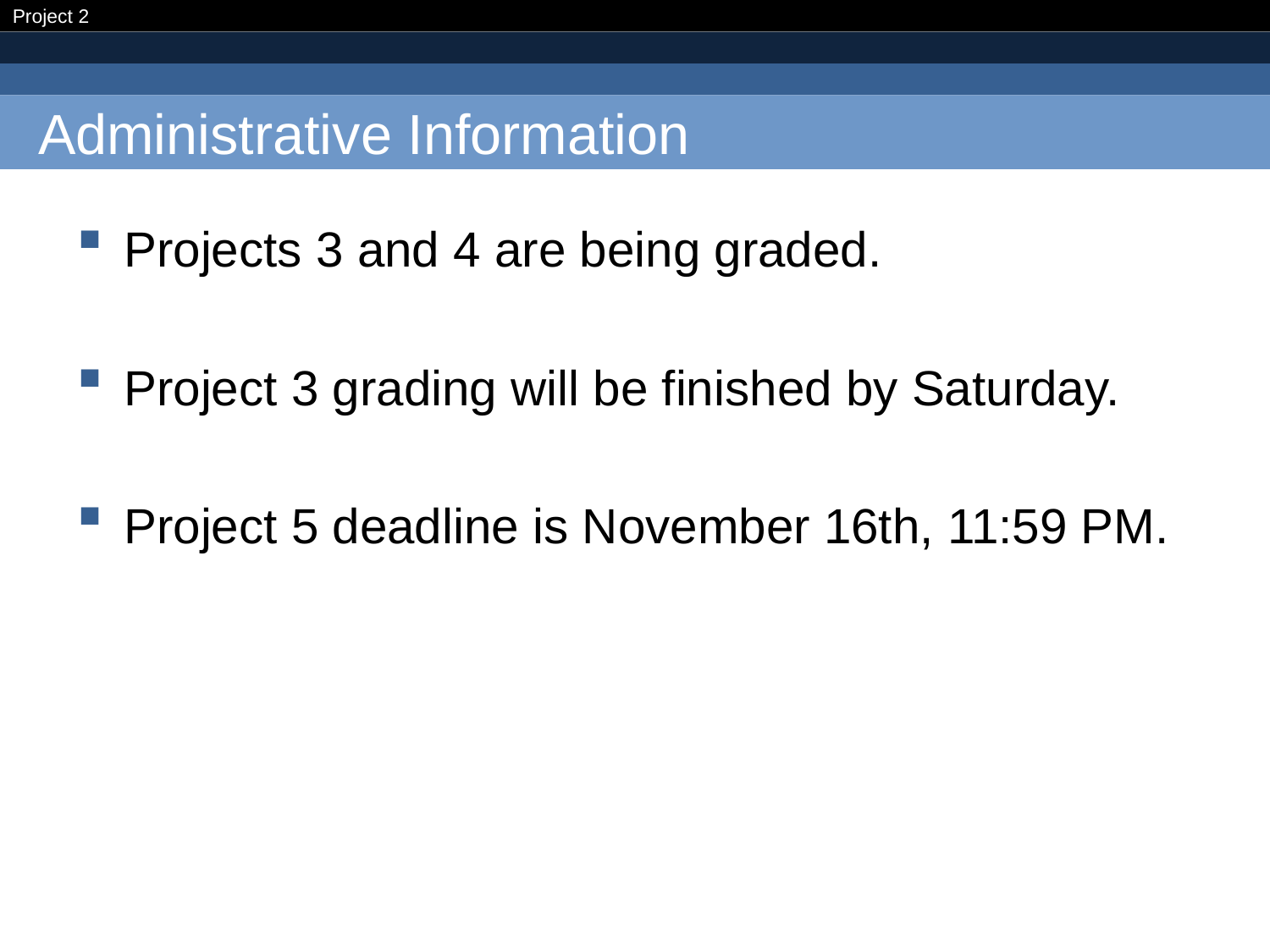

# Administrative Information
Projects 3 and 4 are being graded.

Project 3 grading will be finished by Saturday.

Project 5 deadline is November 16th, 11:59 PM.